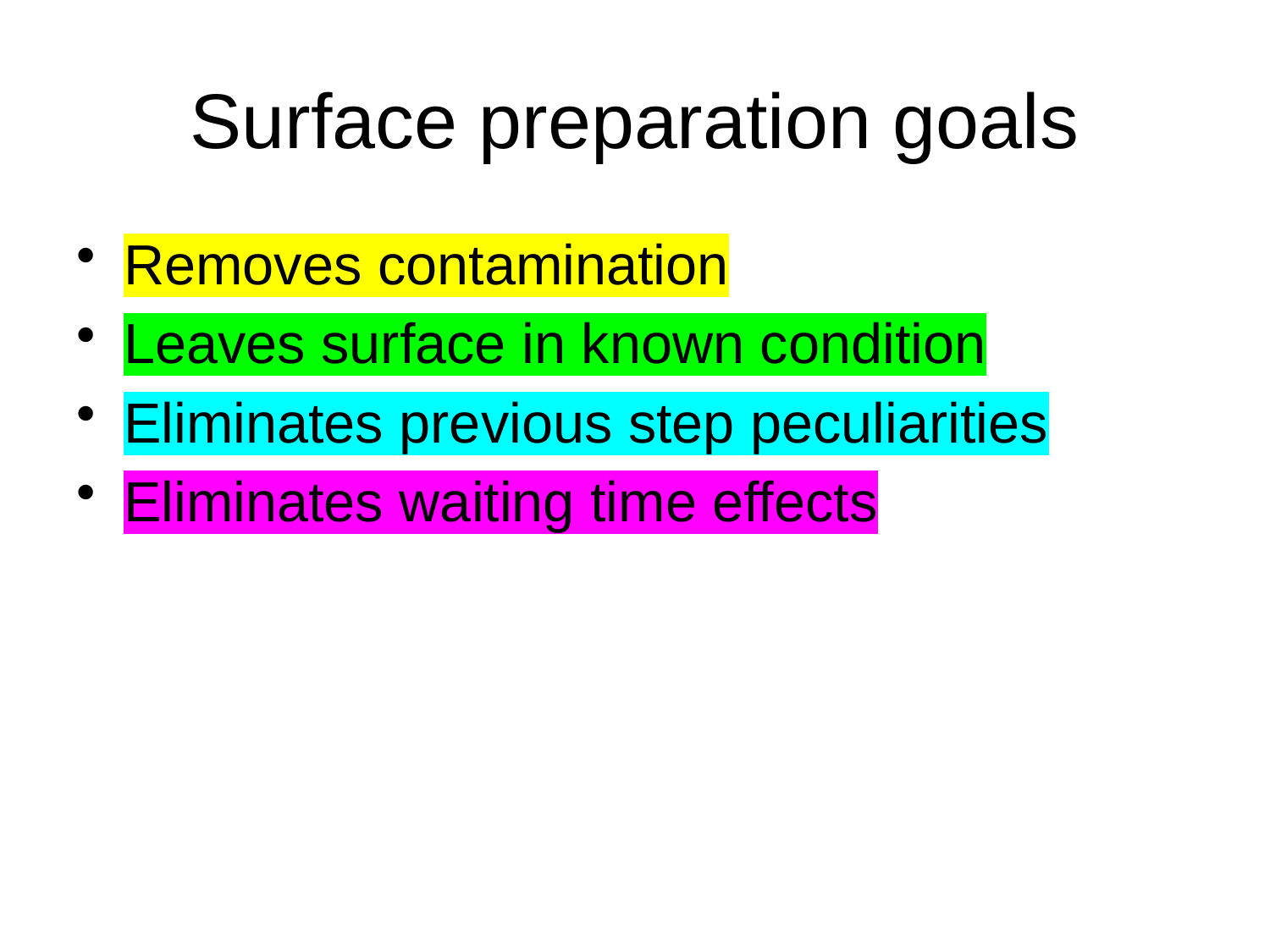

# Surface preparation goals
Removes contamination
Leaves surface in known condition
Eliminates previous step peculiarities
Eliminates waiting time effects